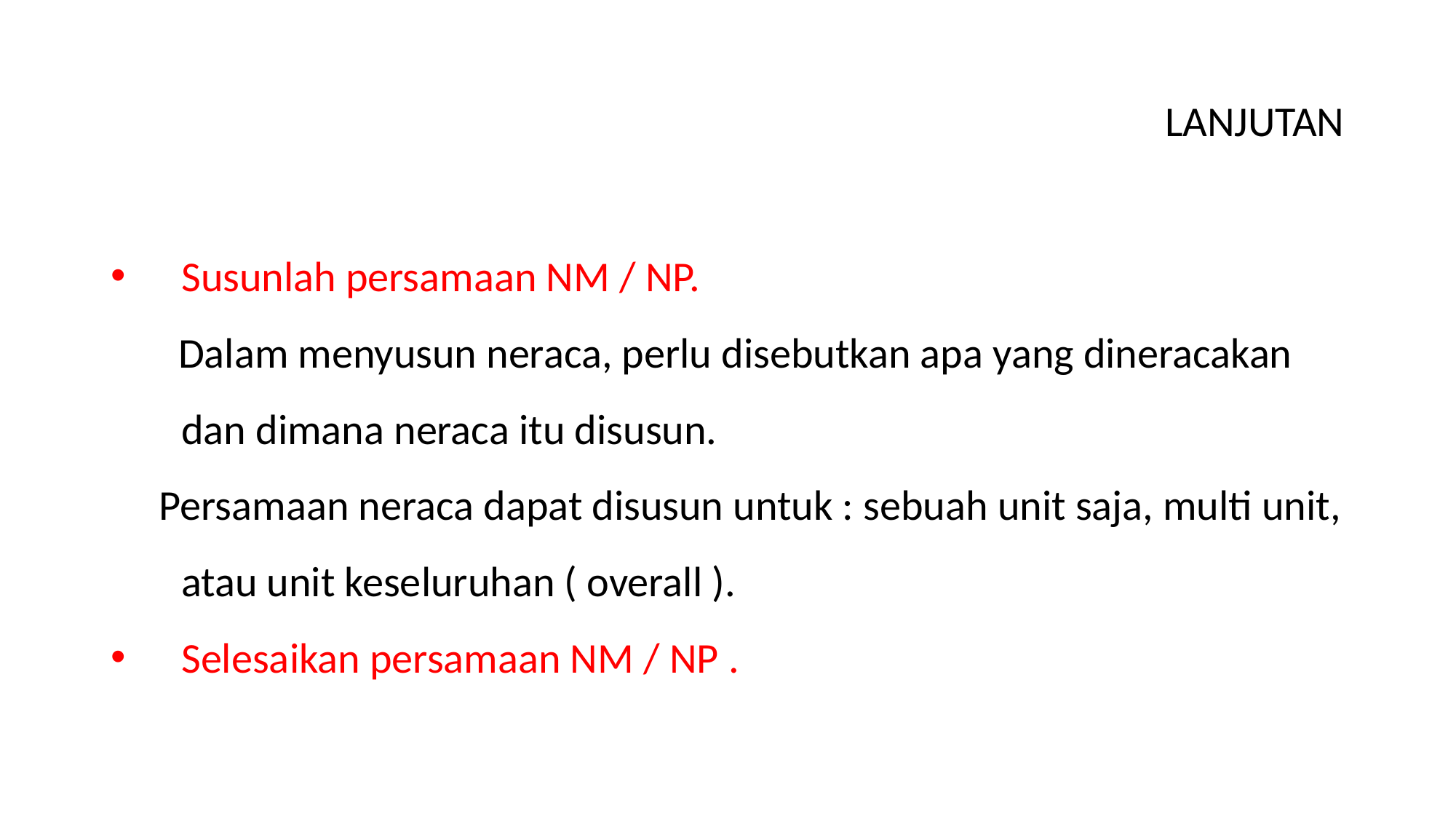

# LANJUTAN
Susunlah persamaan NM / NP.
       Dalam menyusun neraca, perlu disebutkan apa yang dineracakan dan dimana neraca itu disusun.
     Persamaan neraca dapat disusun untuk : sebuah unit saja, multi unit, atau unit keseluruhan ( overall ).
Selesaikan persamaan NM / NP .